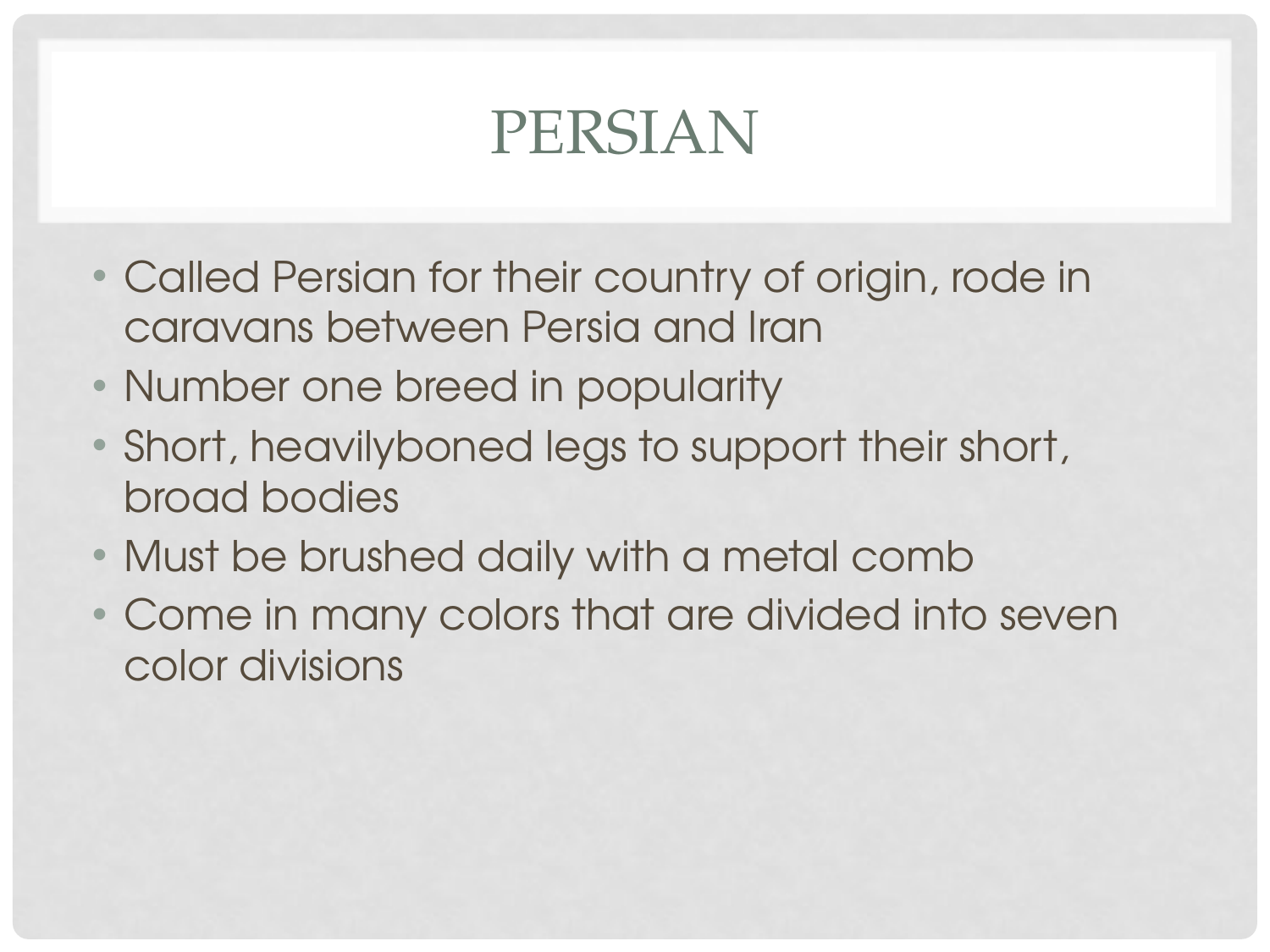

# Persian
Called Persian for their country of origin, rode in caravans between Persia and Iran
Number one breed in popularity
Short, heavilyboned legs to support their short, broad bodies
Must be brushed daily with a metal comb
Come in many colors that are divided into seven color divisions